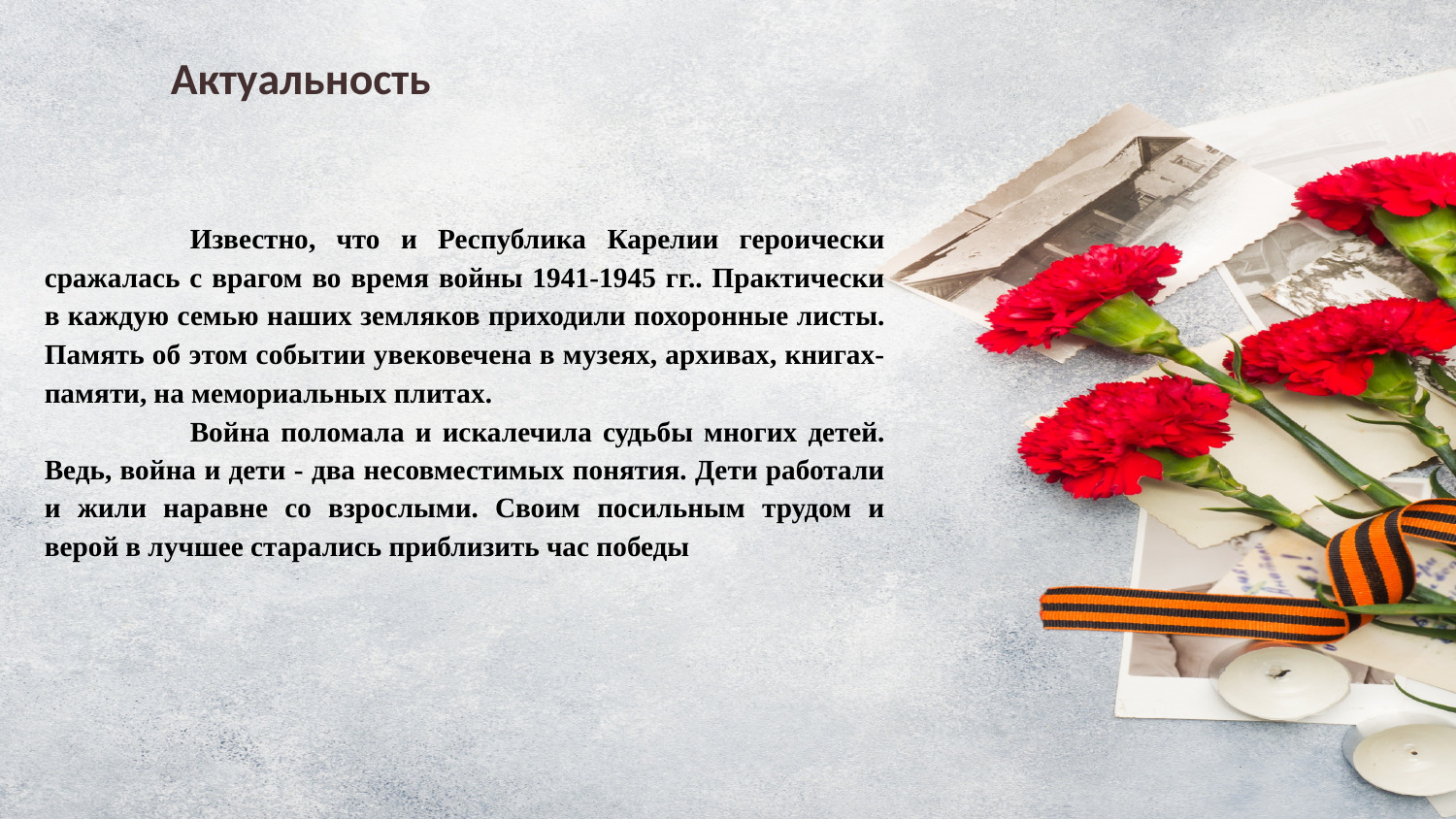

Актуальность
	Известно, что и Республика Карелии героически сражалась с врагом во время войны 1941-1945 гг.. Практически в каждую семью наших земляков приходили похоронные листы. Память об этом событии увековечена в музеях, архивах, книгах-памяти, на мемориальных плитах.
	Война поломала и искалечила судьбы многих детей. Ведь, война и дети - два несовместимых понятия. Дети работали и жили наравне со взрослыми. Своим посильным трудом и верой в лучшее старались приблизить час победы